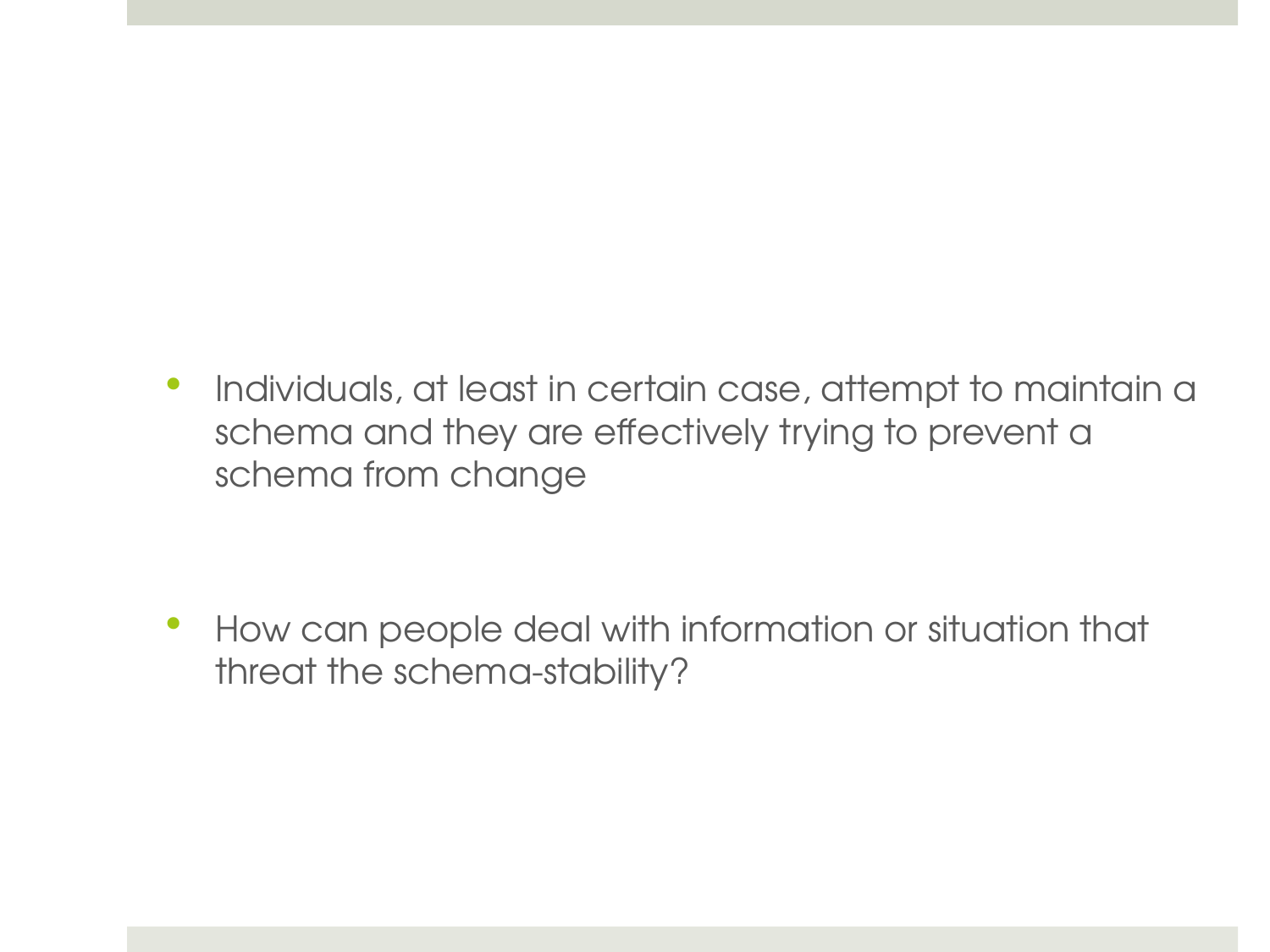

#
Individuals, at least in certain case, attempt to maintain a schema and they are effectively trying to prevent a schema from change

How can people deal with information or situation that threat the schema-stability?